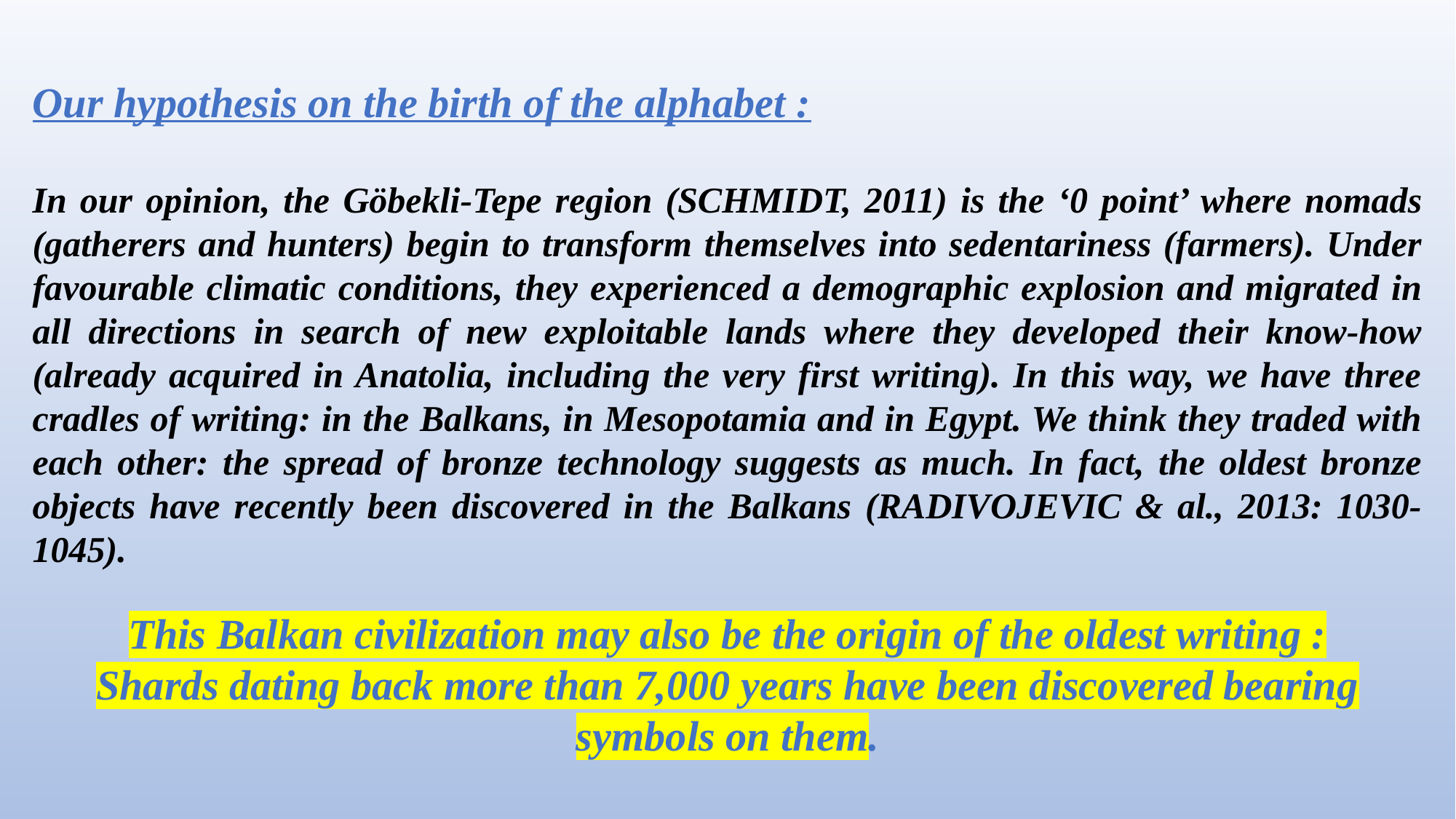

Our hypothesis on the birth of the alphabet :

In our opinion, the Göbekli-Tepe region (SCHMIDT, 2011) is the ‘0 point’ where nomads (gatherers and hunters) begin to transform themselves into sedentariness (farmers). Under favourable climatic conditions, they experienced a demographic explosion and migrated in all directions in search of new exploitable lands where they developed their know-how (already acquired in Anatolia, including the very first writing). In this way, we have three cradles of writing: in the Balkans, in Mesopotamia and in Egypt. We think they traded with each other: the spread of bronze technology suggests as much. In fact, the oldest bronze objects have recently been discovered in the Balkans (RADIVOJEVIC & al., 2013: 1030-1045).

This Balkan civilization may also be the origin of the oldest writing :
Shards dating back more than 7,000 years have been discovered bearing symbols on them.